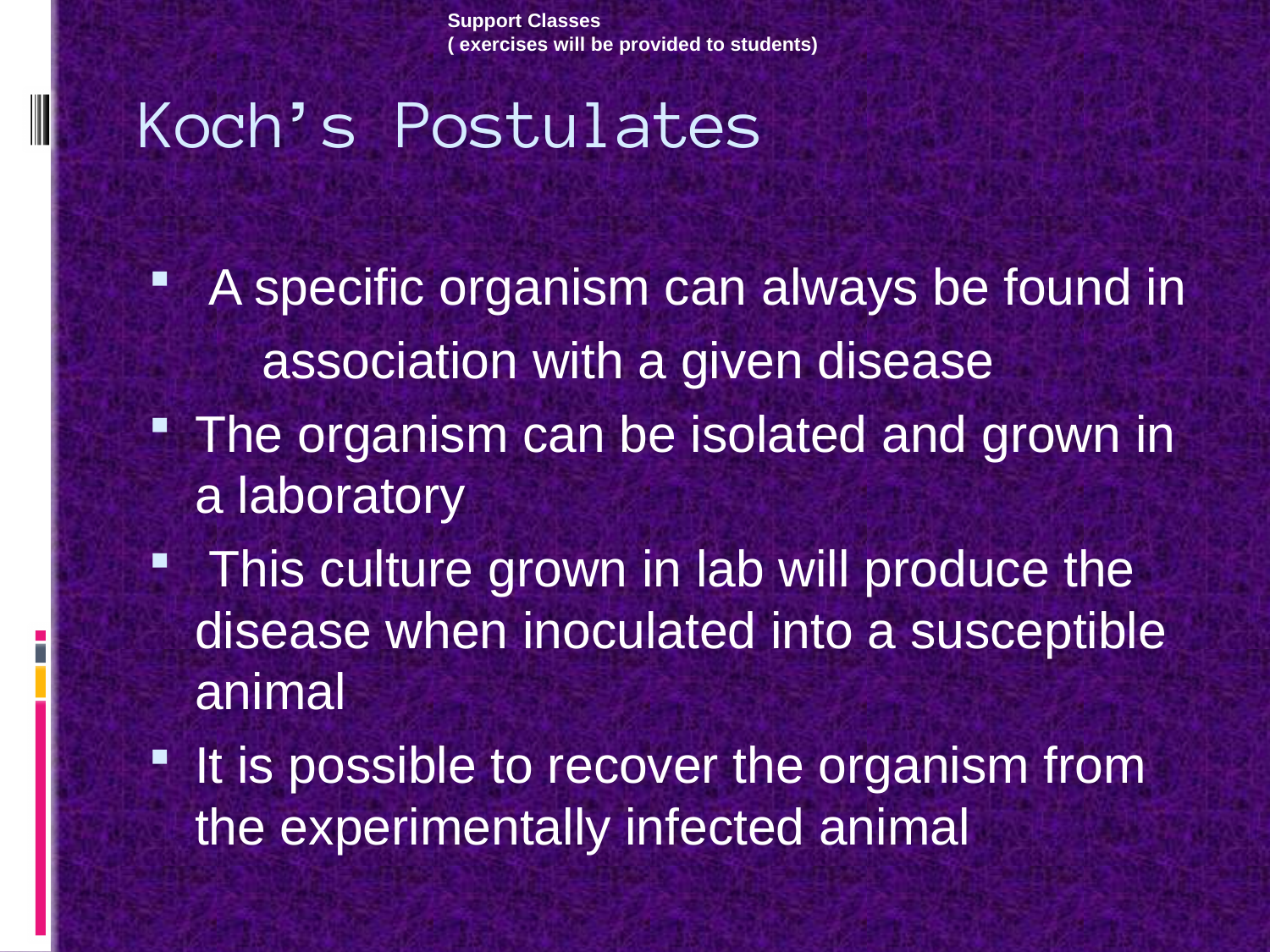

Support Classes
( exercises will be provided to students)
# Koch’s Postulates
 A specific organism can always be found in
        association with a given disease
The organism can be isolated and grown in a laboratory
 This culture grown in lab will produce the disease when inoculated into a susceptible animal
It is possible to recover the organism from the experimentally infected animal